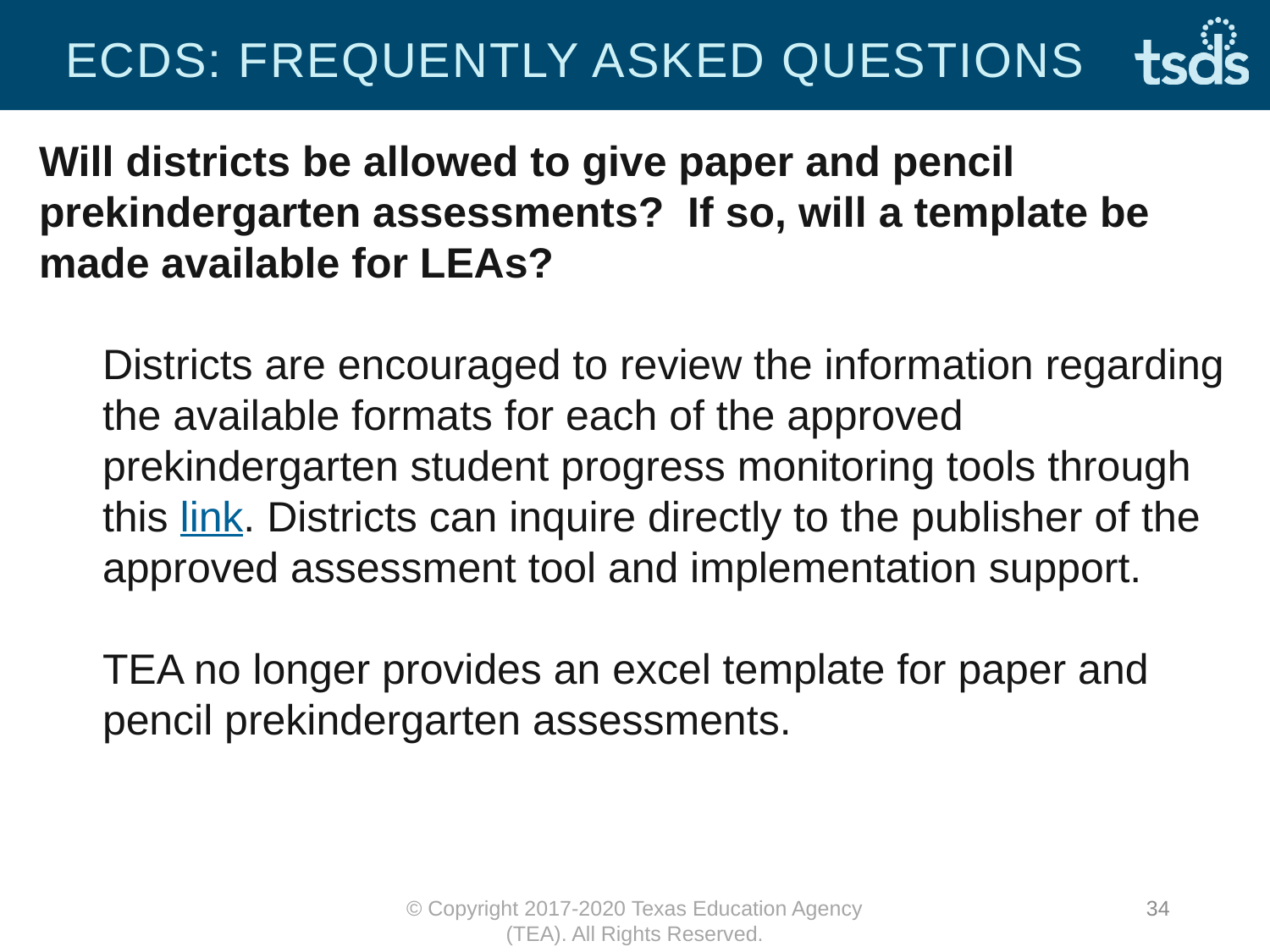

# ECDS: frequently asked questions
Will districts be allowed to give paper and pencil prekindergarten assessments?  If so, will a template be made available for LEAs?

Districts are encouraged to review the information regarding the available formats for each of the approved prekindergarten student progress monitoring tools through this link. Districts can inquire directly to the publisher of the approved assessment tool and implementation support.

TEA no longer provides an excel template for paper and pencil prekindergarten assessments.

34